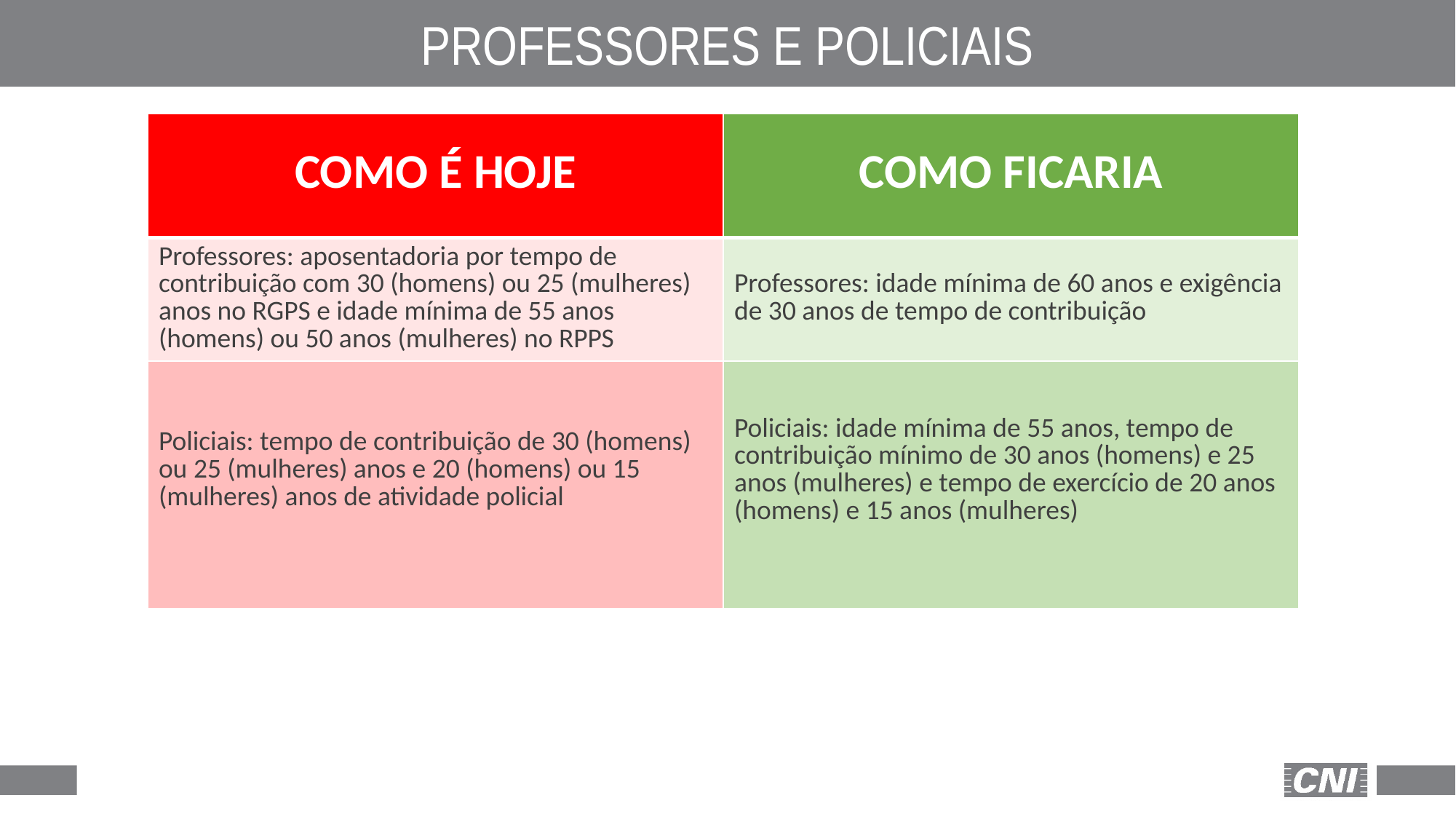

PROFESSORES E POLICIAIS
| COMO É HOJE | COMO FICARIA |
| --- | --- |
| Professores: aposentadoria por tempo de contribuição com 30 (homens) ou 25 (mulheres) anos no RGPS e idade mínima de 55 anos (homens) ou 50 anos (mulheres) no RPPS | Professores: idade mínima de 60 anos e exigência de 30 anos de tempo de contribuição |
| Policiais: tempo de contribuição de 30 (homens) ou 25 (mulheres) anos e 20 (homens) ou 15 (mulheres) anos de atividade policial | Policiais: idade mínima de 55 anos, tempo de contribuição mínimo de 30 anos (homens) e 25 anos (mulheres) e tempo de exercício de 20 anos (homens) e 15 anos (mulheres) |
27